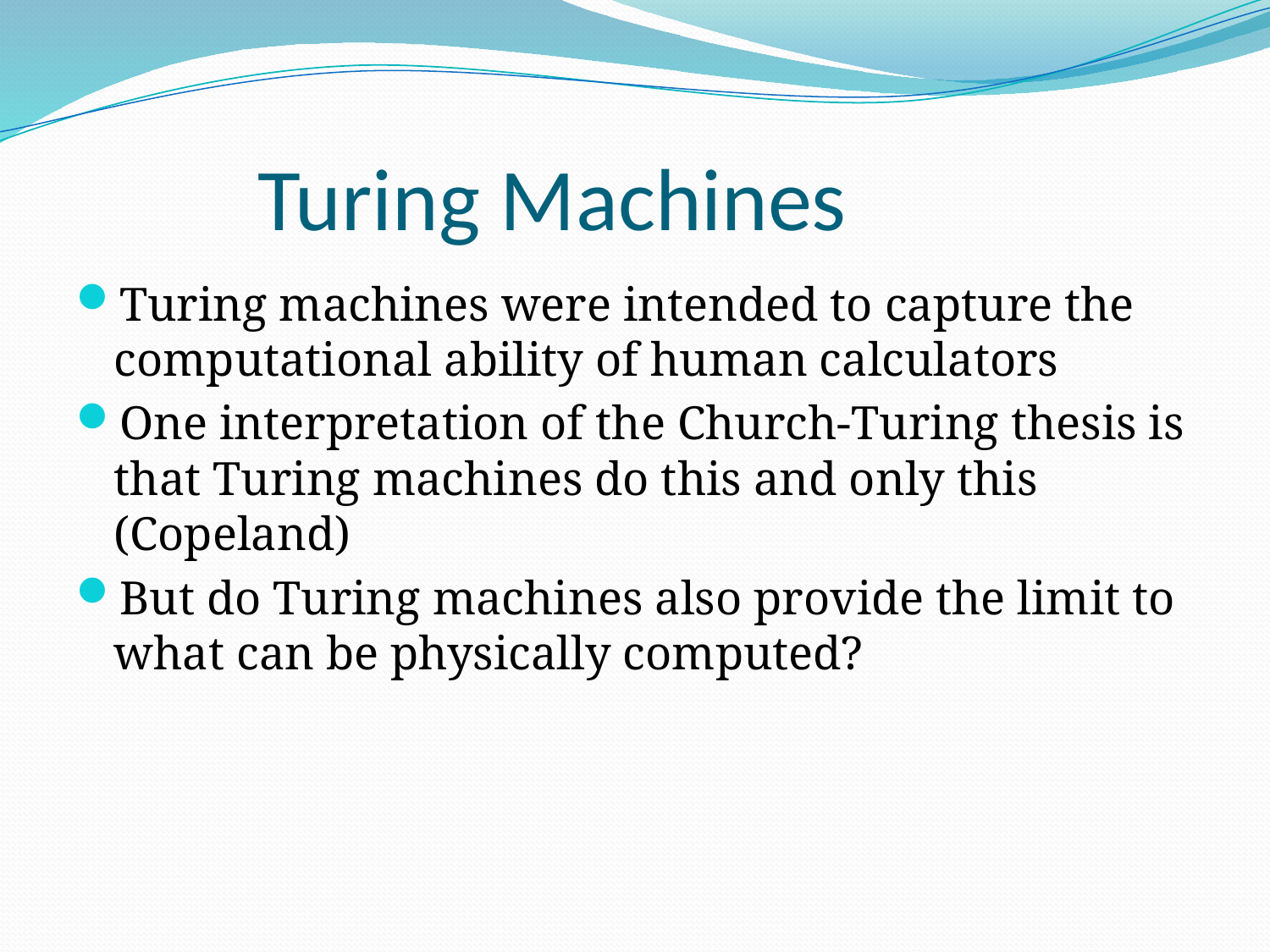

# Turing Machines
Turing machines were intended to capture the computational ability of human calculators
One interpretation of the Church-Turing thesis is that Turing machines do this and only this (Copeland)
But do Turing machines also provide the limit to what can be physically computed?